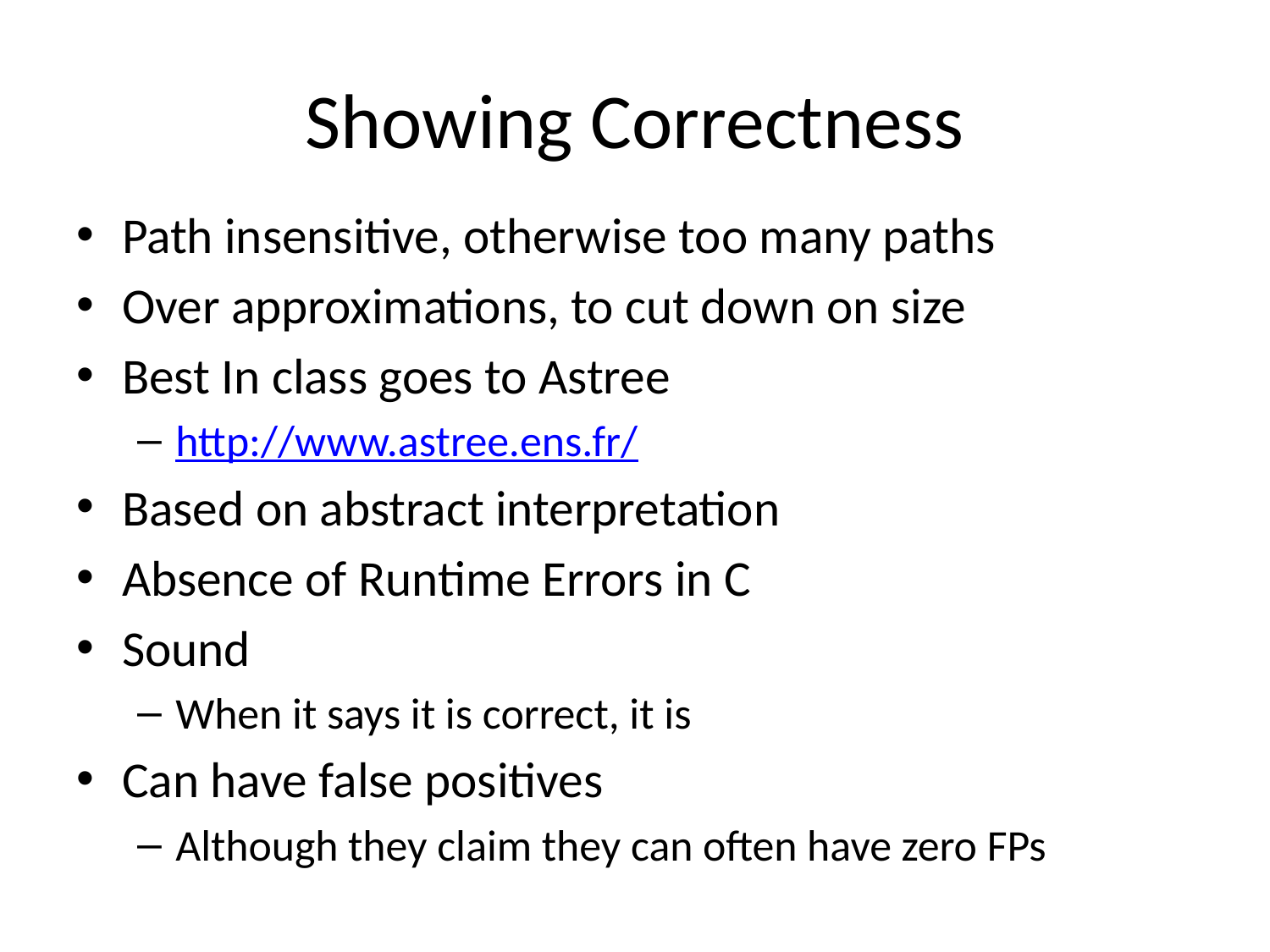

# Showing Correctness
Path insensitive, otherwise too many paths
Over approximations, to cut down on size
Best In class goes to Astree
http://www.astree.ens.fr/
Based on abstract interpretation
Absence of Runtime Errors in C
Sound
When it says it is correct, it is
Can have false positives
Although they claim they can often have zero FPs